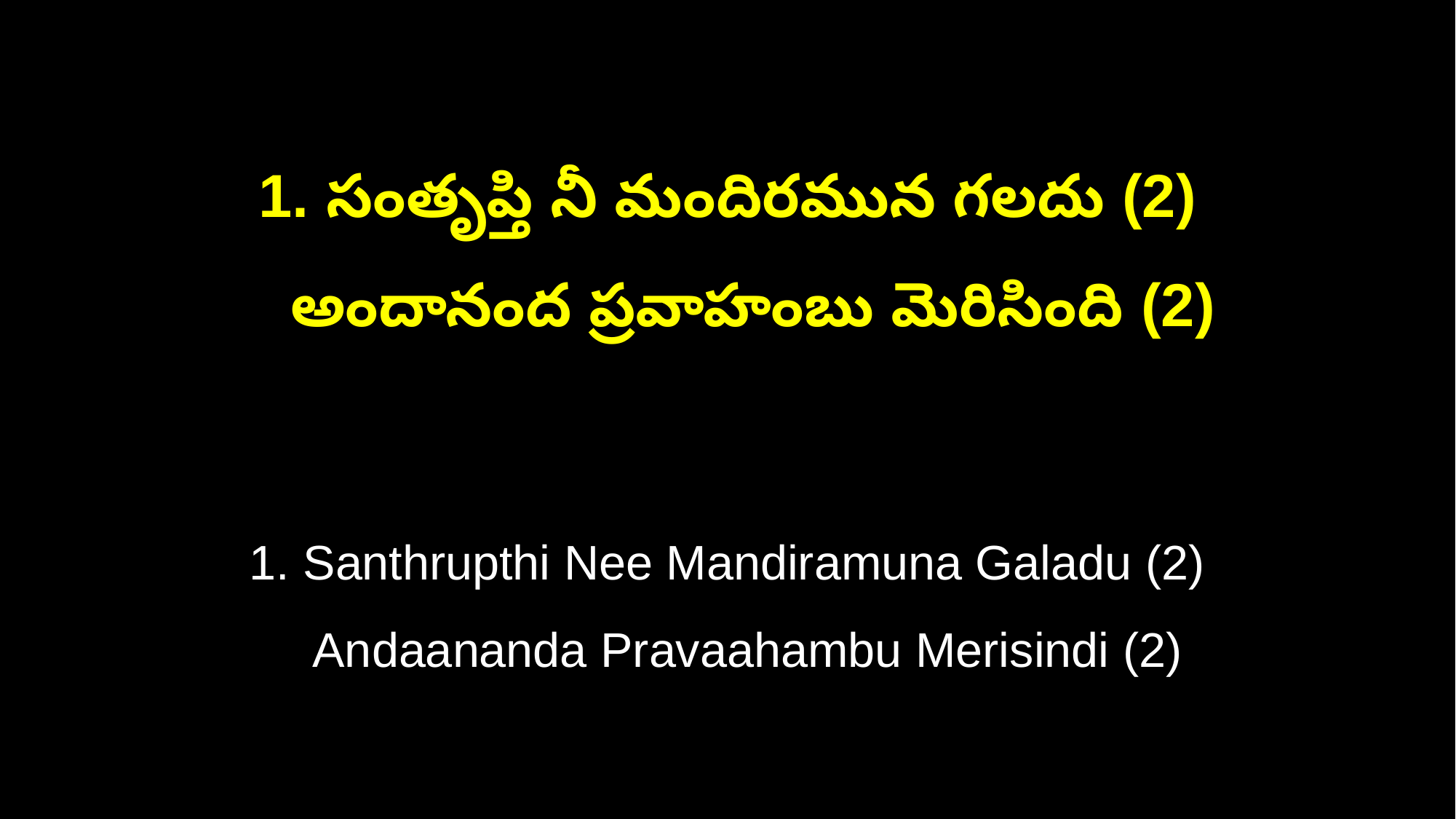

1. సంతృప్తి నీ మందిరమున గలదు (2)
   అందానంద ప్రవాహంబు మెరిసింది (2)
1. Santhrupthi Nee Mandiramuna Galadu (2)
   Andaananda Pravaahambu Merisindi (2)